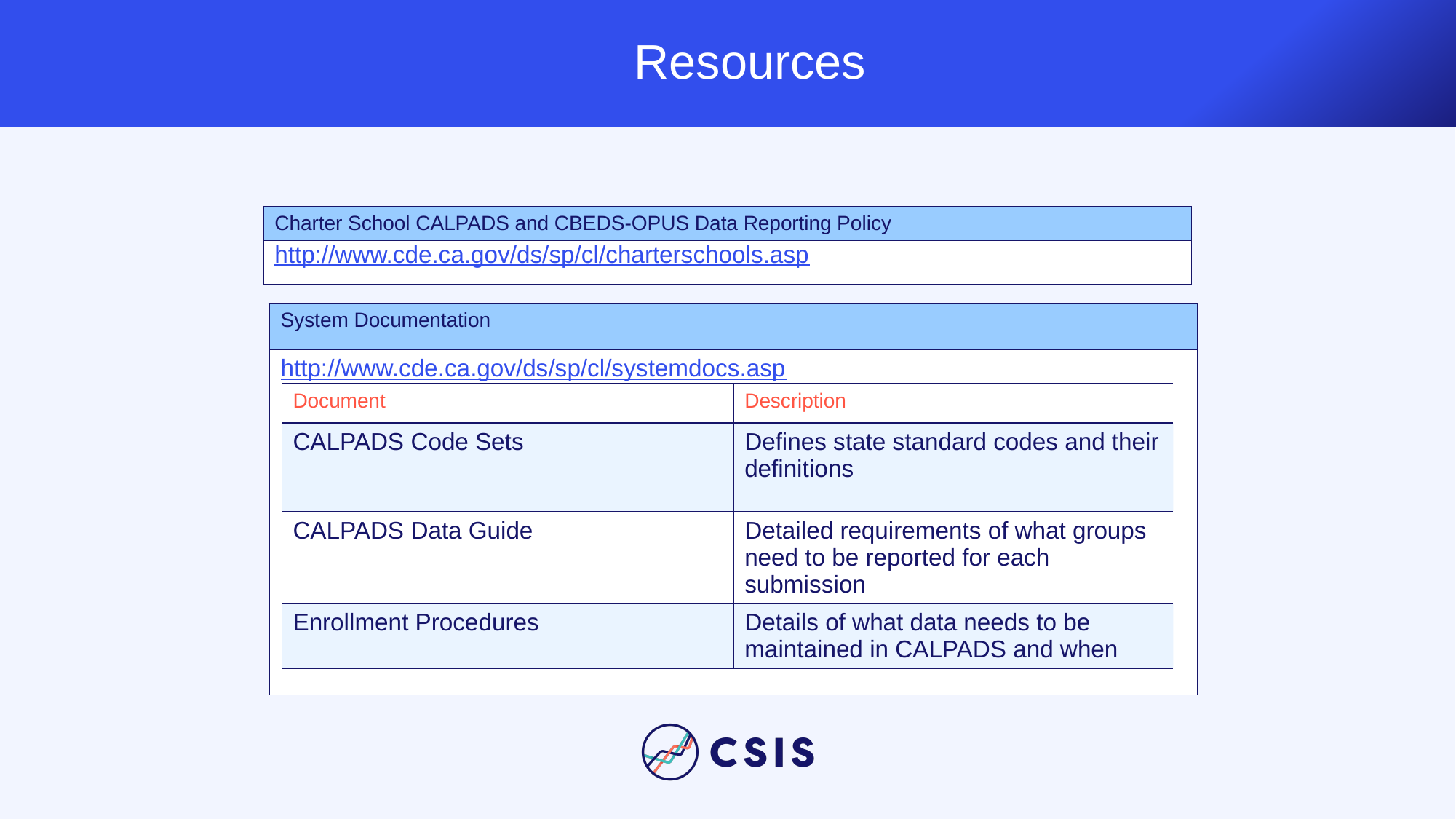

# Resources
| Charter School CALPADS and CBEDS-OPUS Data Reporting Policy |
| --- |
| http://www.cde.ca.gov/ds/sp/cl/charterschools.asp |
| System Documentation |
| --- |
| http://www.cde.ca.gov/ds/sp/cl/systemdocs.asp |
| Document | Description |
| --- | --- |
| CALPADS Code Sets | Defines state standard codes and their definitions |
| CALPADS Data Guide | Detailed requirements of what groups need to be reported for each submission |
| Enrollment Procedures | Details of what data needs to be maintained in CALPADS and when |